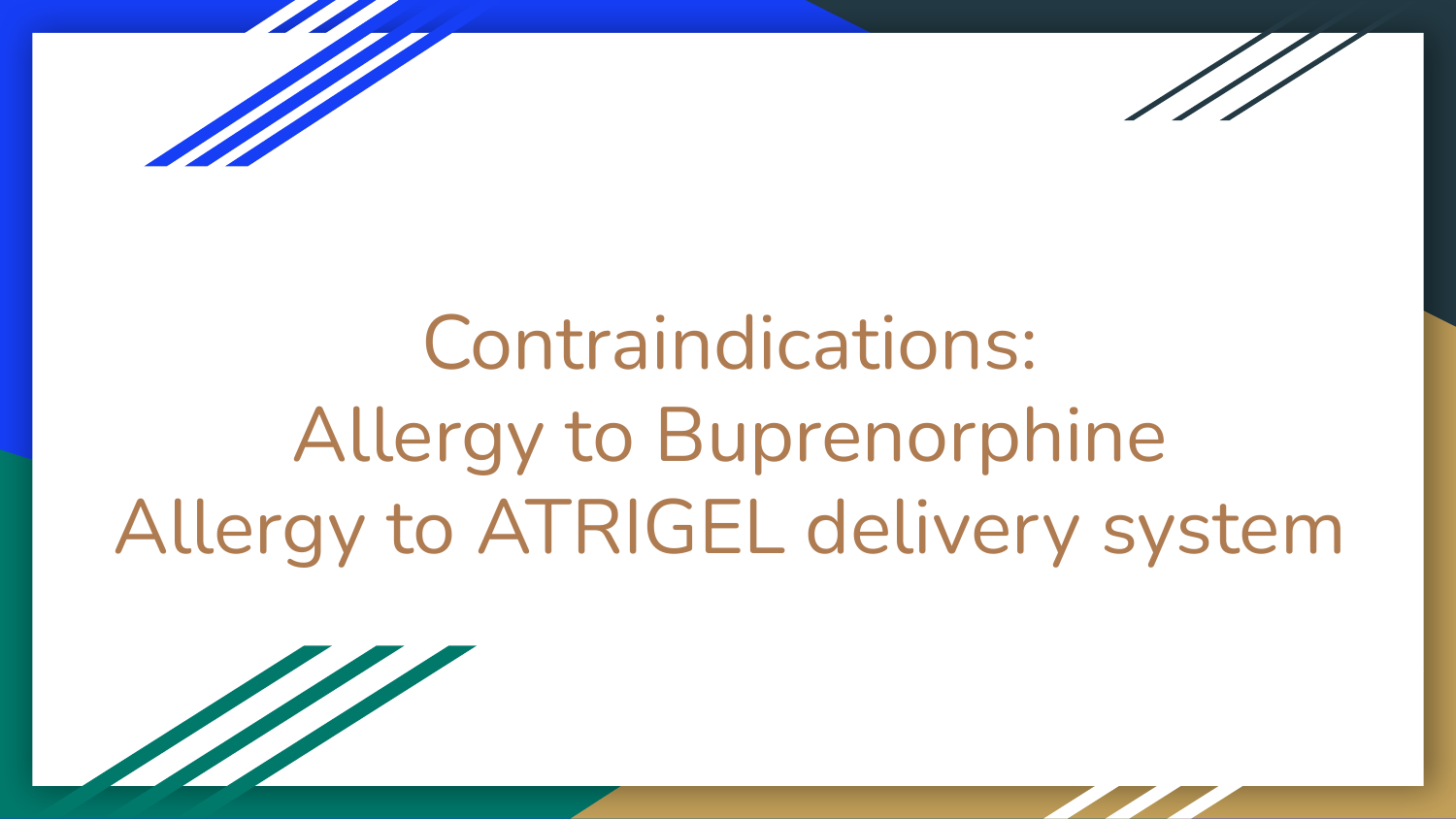

# Contraindications:
Allergy to Buprenorphine
Allergy to ATRIGEL delivery system